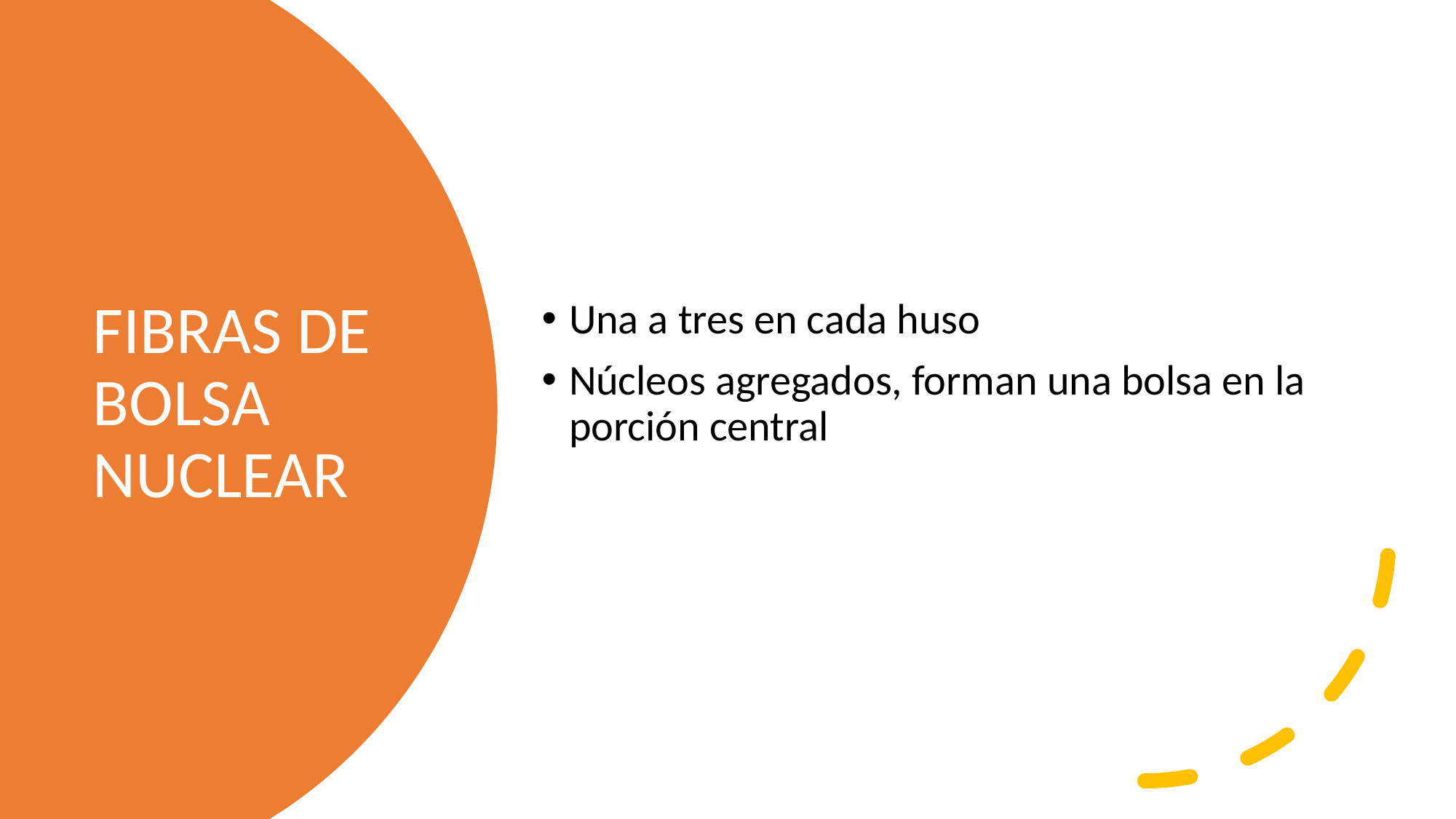

Una a tres en cada huso
Núcleos agregados, forman una bolsa en la porción central

# FIBRAS DE BOLSA NUCLEAR